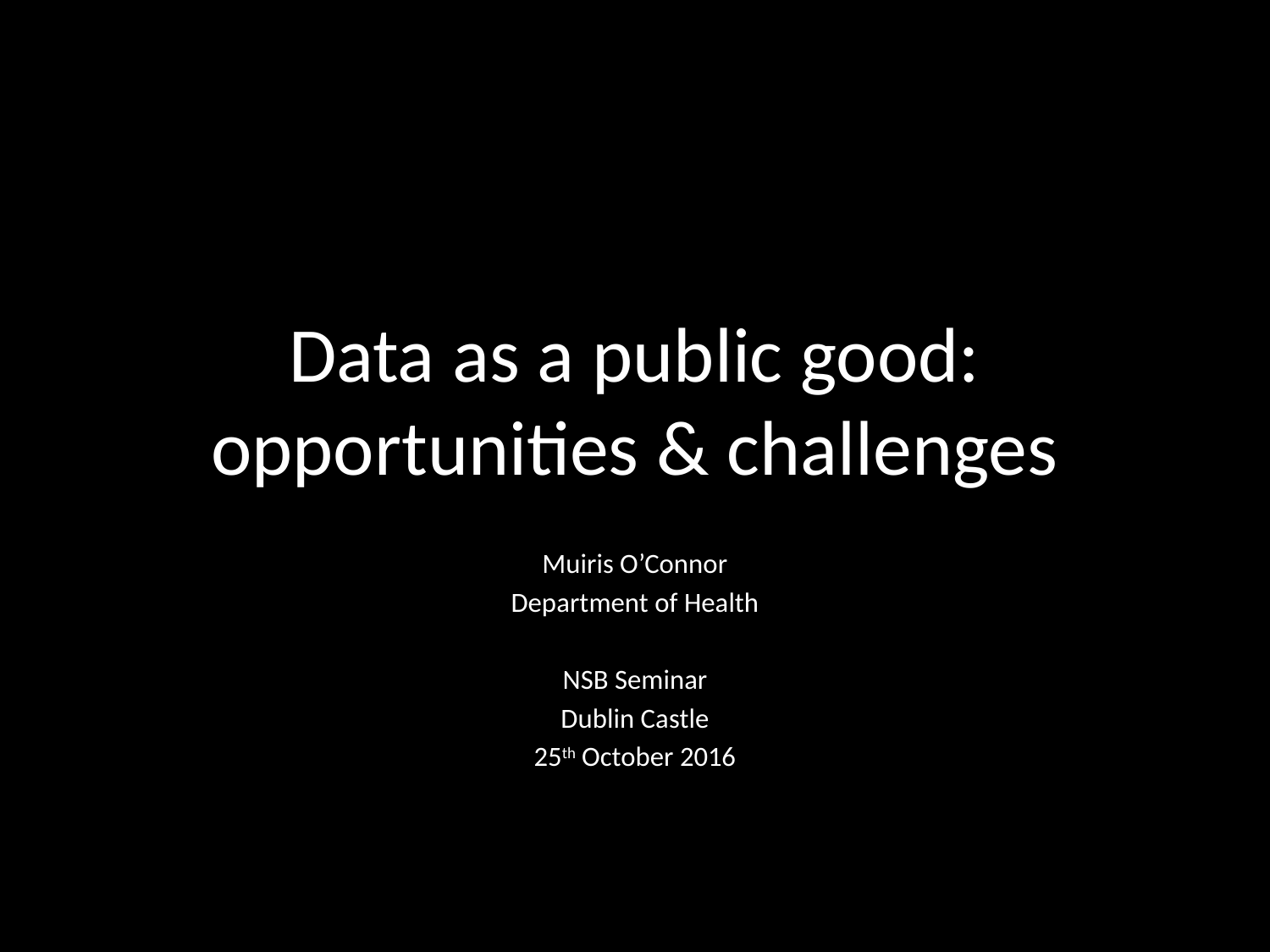

# Data as a public good: opportunities & challenges
Muiris O’Connor
Department of Health

NSB Seminar
Dublin Castle
25th October 2016